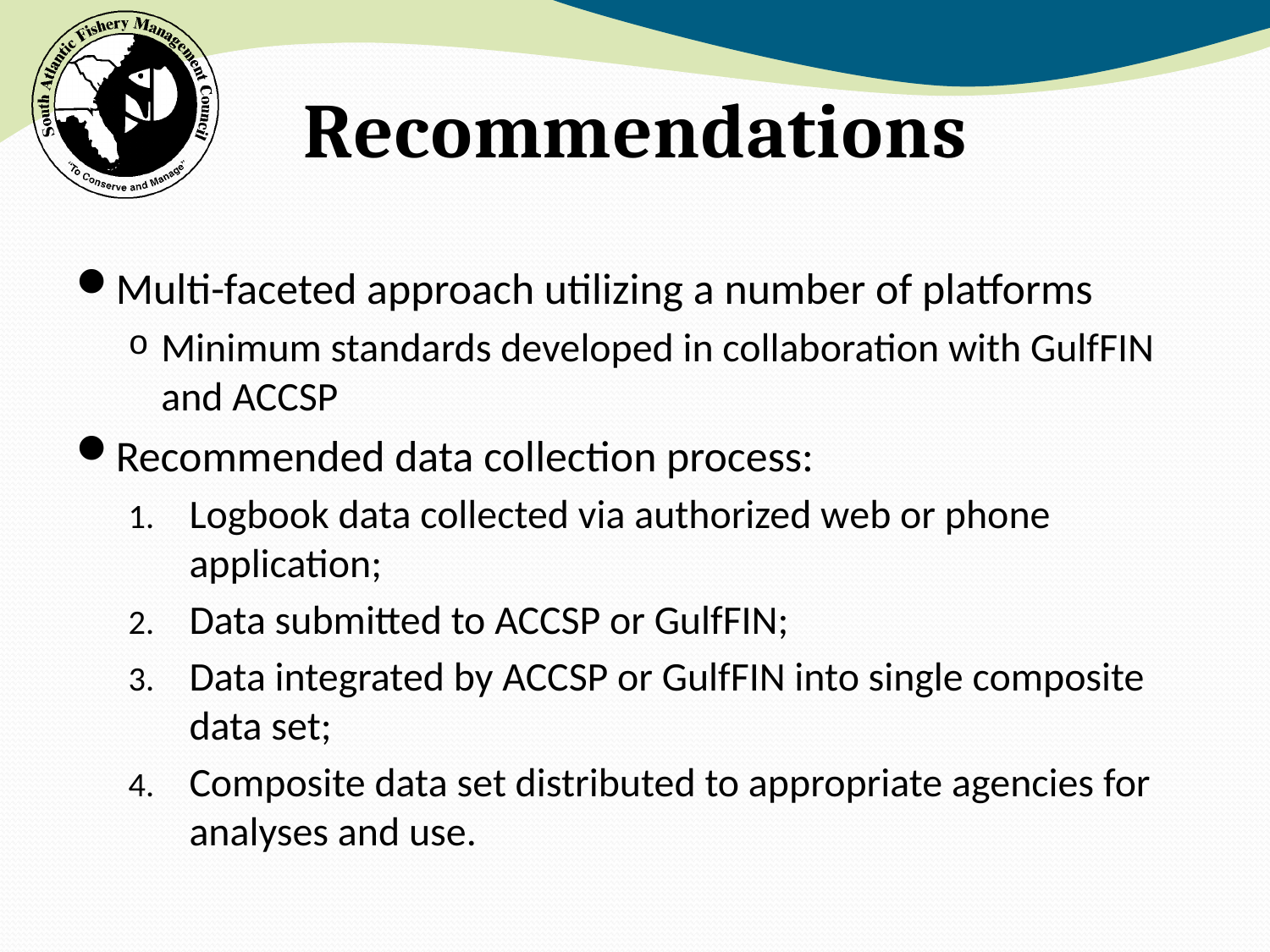

# Recommendations
Multi-faceted approach utilizing a number of platforms
Minimum standards developed in collaboration with GulfFIN and ACCSP
Recommended data collection process:
Logbook data collected via authorized web or phone application;
Data submitted to ACCSP or GulfFIN;
Data integrated by ACCSP or GulfFIN into single composite data set;
Composite data set distributed to appropriate agencies for analyses and use.